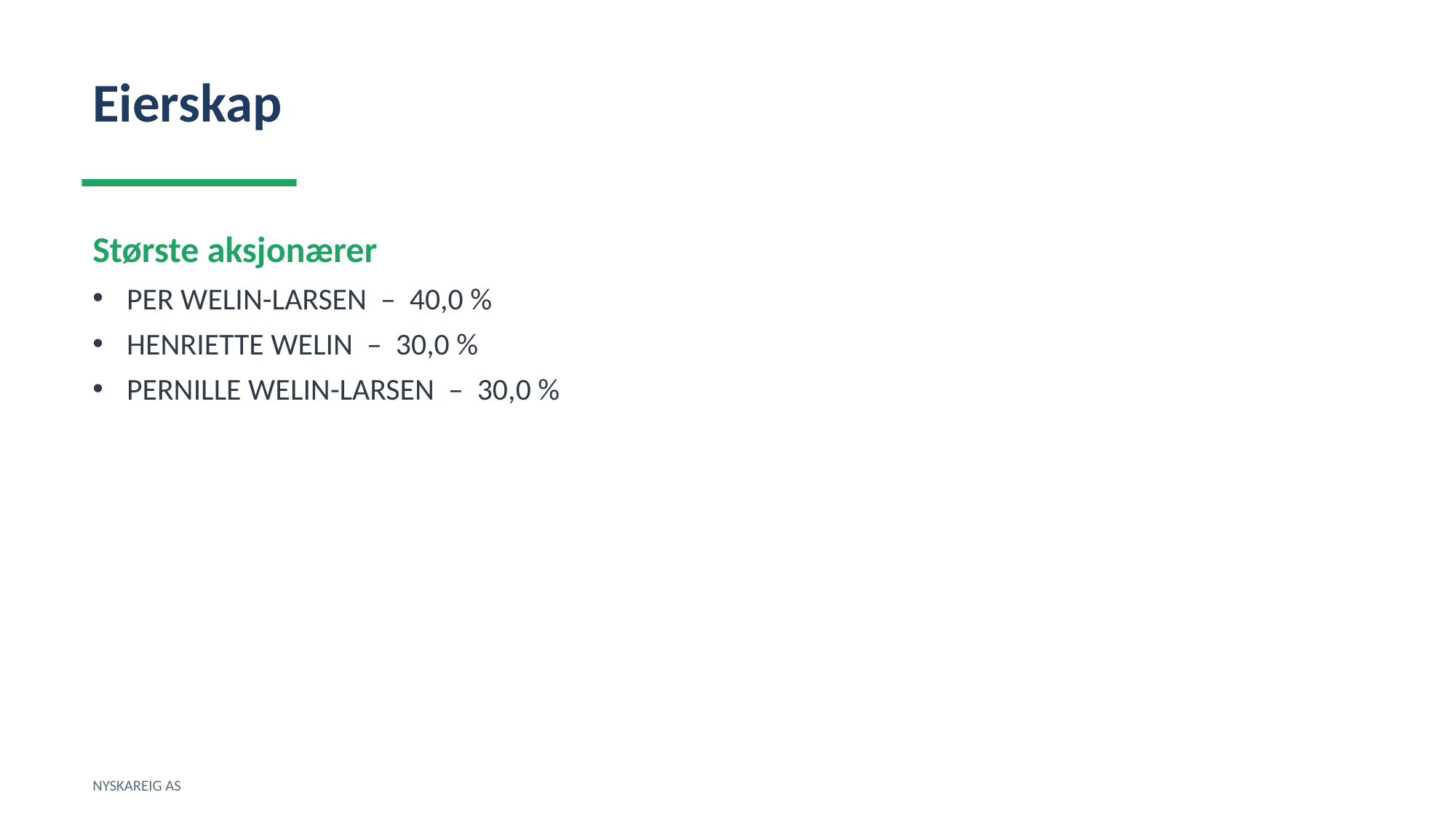

Eierskap

Største aksjonærer
PER WELIN-LARSEN  –  40,0 %
HENRIETTE WELIN  –  30,0 %
PERNILLE WELIN-LARSEN  –  30,0 %
NYSKAREIG AS